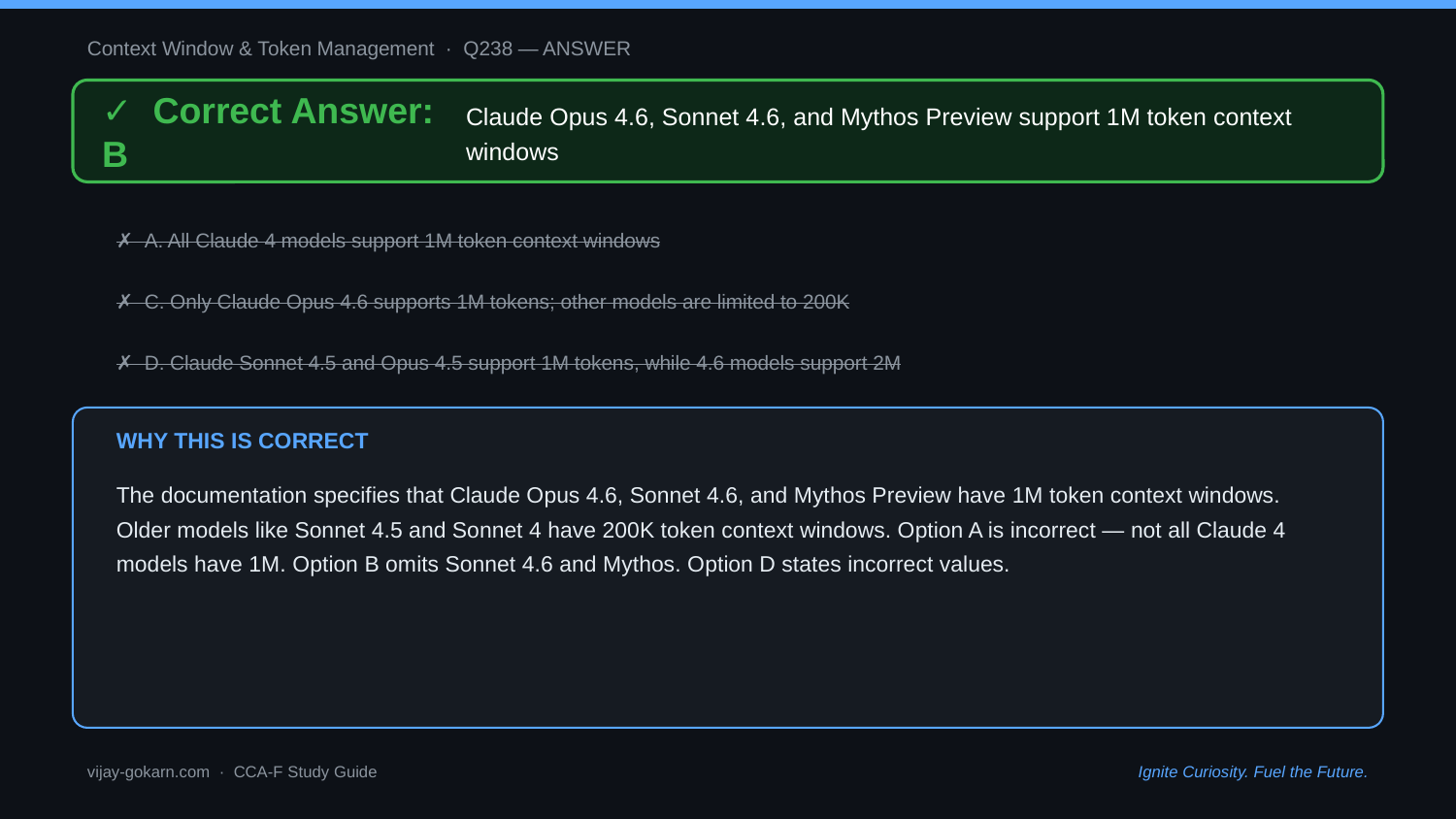

Context Window & Token Management  ·  Q238 — ANSWER

✓  Correct Answer: B
Claude Opus 4.6, Sonnet 4.6, and Mythos Preview support 1M token context windows
✗  A. All Claude 4 models support 1M token context windows
✗  C. Only Claude Opus 4.6 supports 1M tokens; other models are limited to 200K
✗  D. Claude Sonnet 4.5 and Opus 4.5 support 1M tokens, while 4.6 models support 2M

WHY THIS IS CORRECT
The documentation specifies that Claude Opus 4.6, Sonnet 4.6, and Mythos Preview have 1M token context windows. Older models like Sonnet 4.5 and Sonnet 4 have 200K token context windows. Option A is incorrect — not all Claude 4 models have 1M. Option B omits Sonnet 4.6 and Mythos. Option D states incorrect values.
vijay-gokarn.com  ·  CCA-F Study Guide
Ignite Curiosity. Fuel the Future.